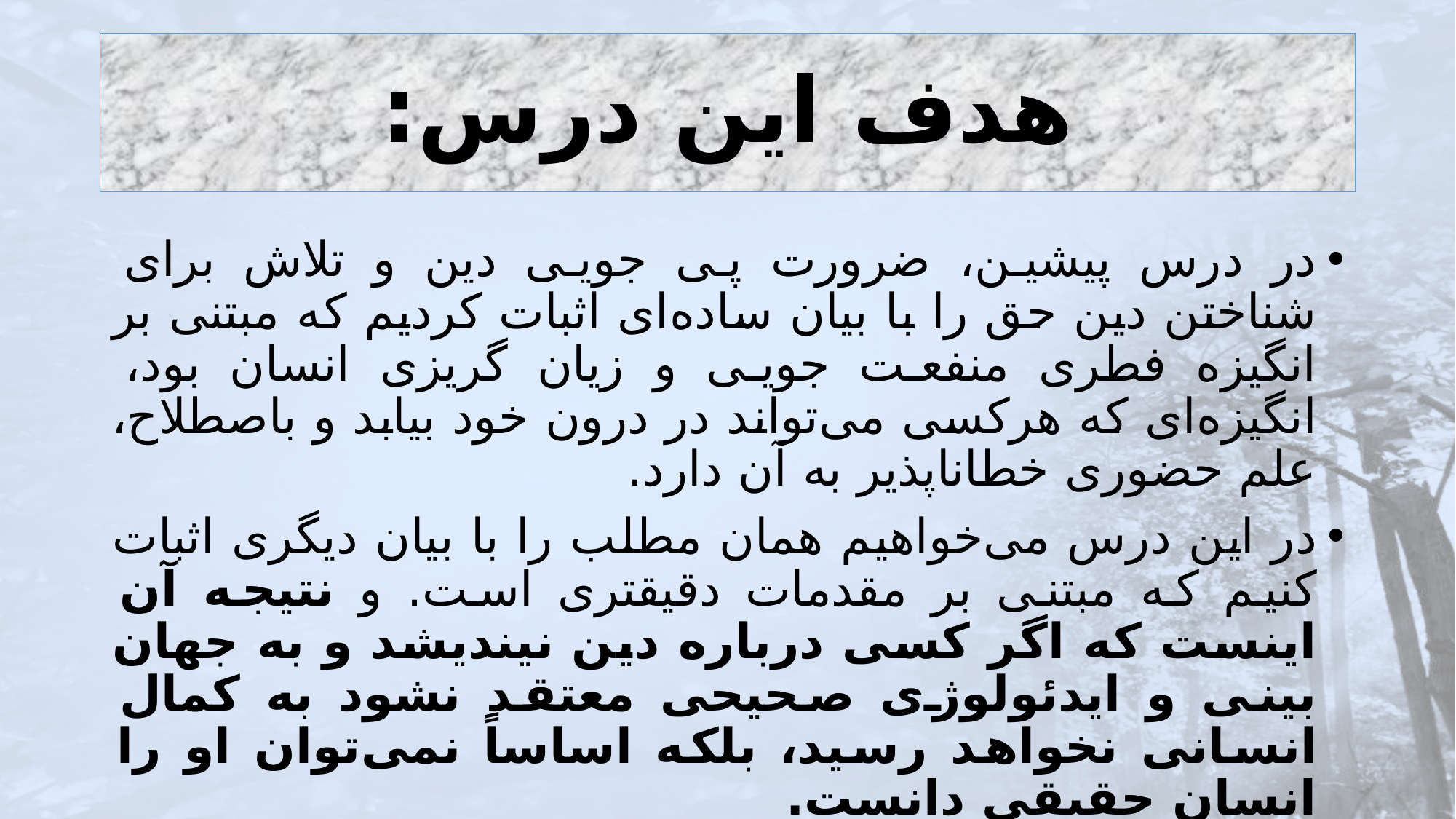

# هدف این درس:

در درس پيشين، ضرورت پى جويى دين و تلاش براى شناختن دين حق را با بيان ساده‌اى اثبات كرديم كه مبتنى بر انگيزه فطرى منفعت جويى و زيان گريزى انسان بود، انگيزه‌اى كه هركسى مى‌تواند در درون خود بيابد و باصطلاح، علم حضورى خطاناپذير به آن دارد.
در اين درس مى‌خواهيم همان مطلب را با بيان ديگرى اثبات كنيم كه مبتنى بر مقدمات دقيقترى است. و نتيجه آن اينست كه اگر كسى درباره دين نينديشد و به جهان بينى و ايدئولوژى صحيحى معتقد نشود به كمال انسانى نخواهد رسيد، بلكه اساساً نمى‌توان او را انسان حقيقى دانست.
و به ديگر سخن: شرط انسان زيستن، داشتن جهان بينى و ايدئولوژى صحيح است.